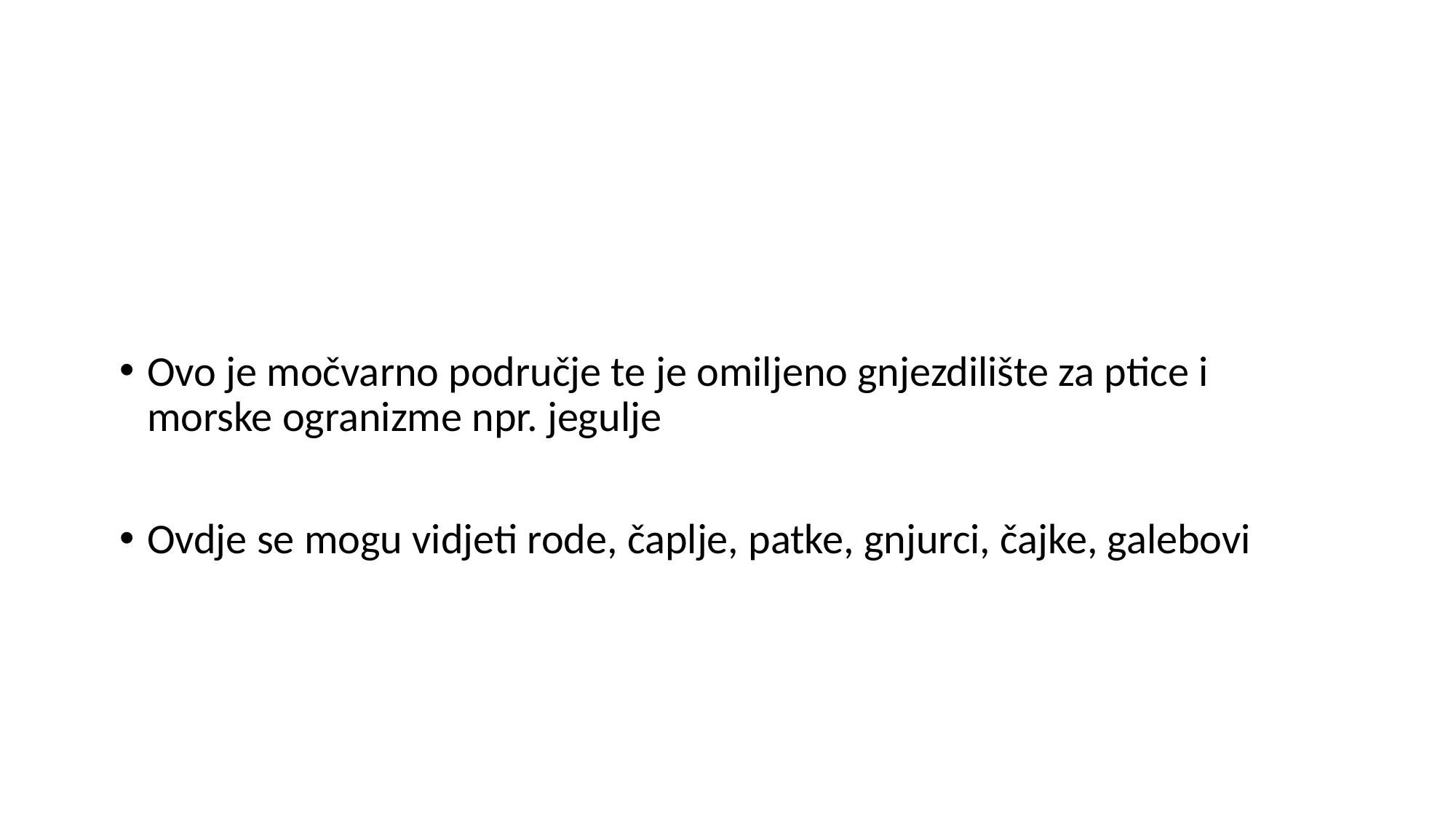

#

Ovo je močvarno područje te je omiljeno gnjezdilište za ptice i morske ogranizme npr. jegulje

Ovdje se mogu vidjeti rode, čaplje, patke, gnjurci, čajke, galebovi